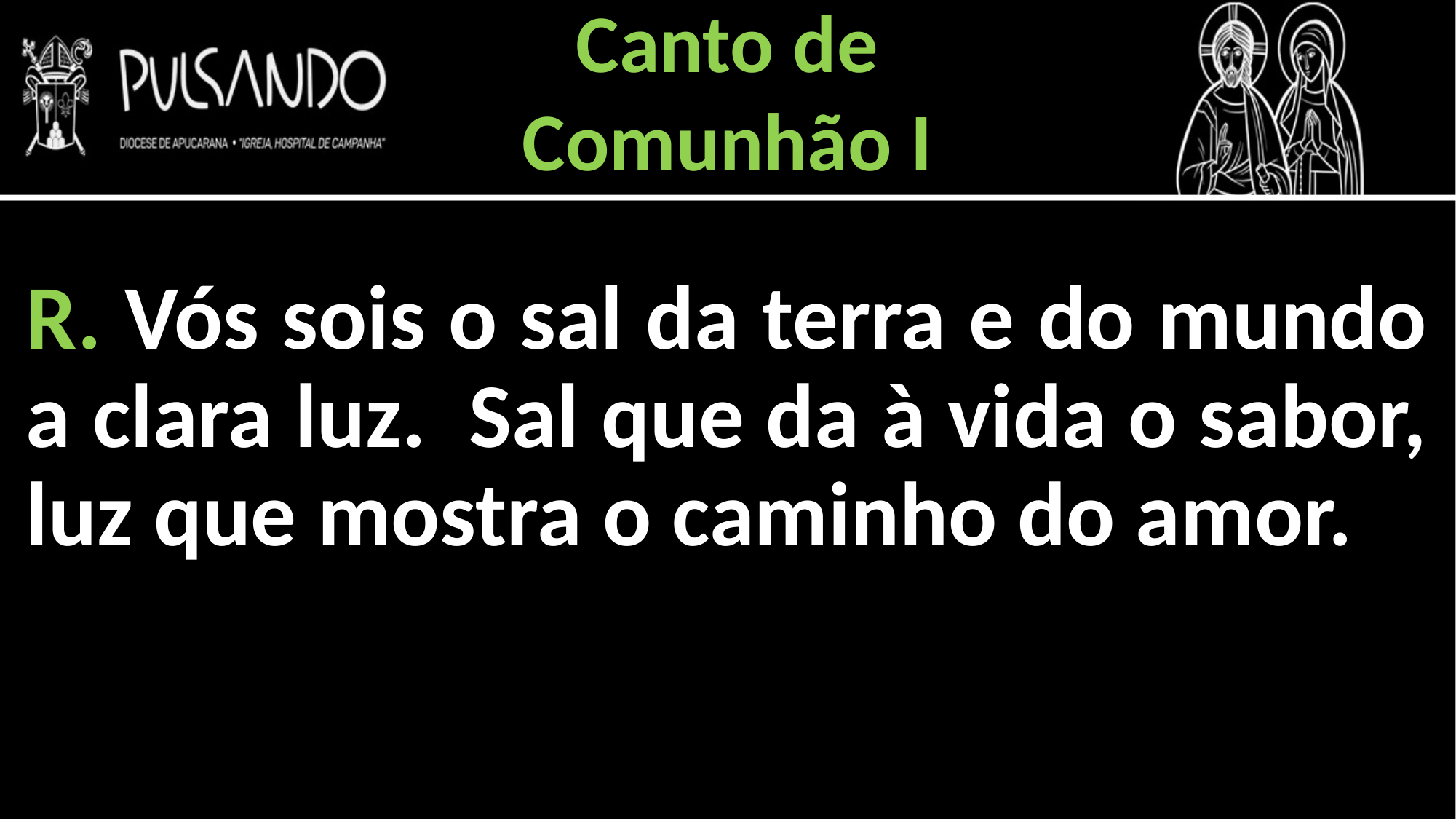

Canto de
Comunhão I
R. Vós sois o sal da terra e do mundo a clara luz.  Sal que da à vida o sabor, luz que mostra o caminho do amor.